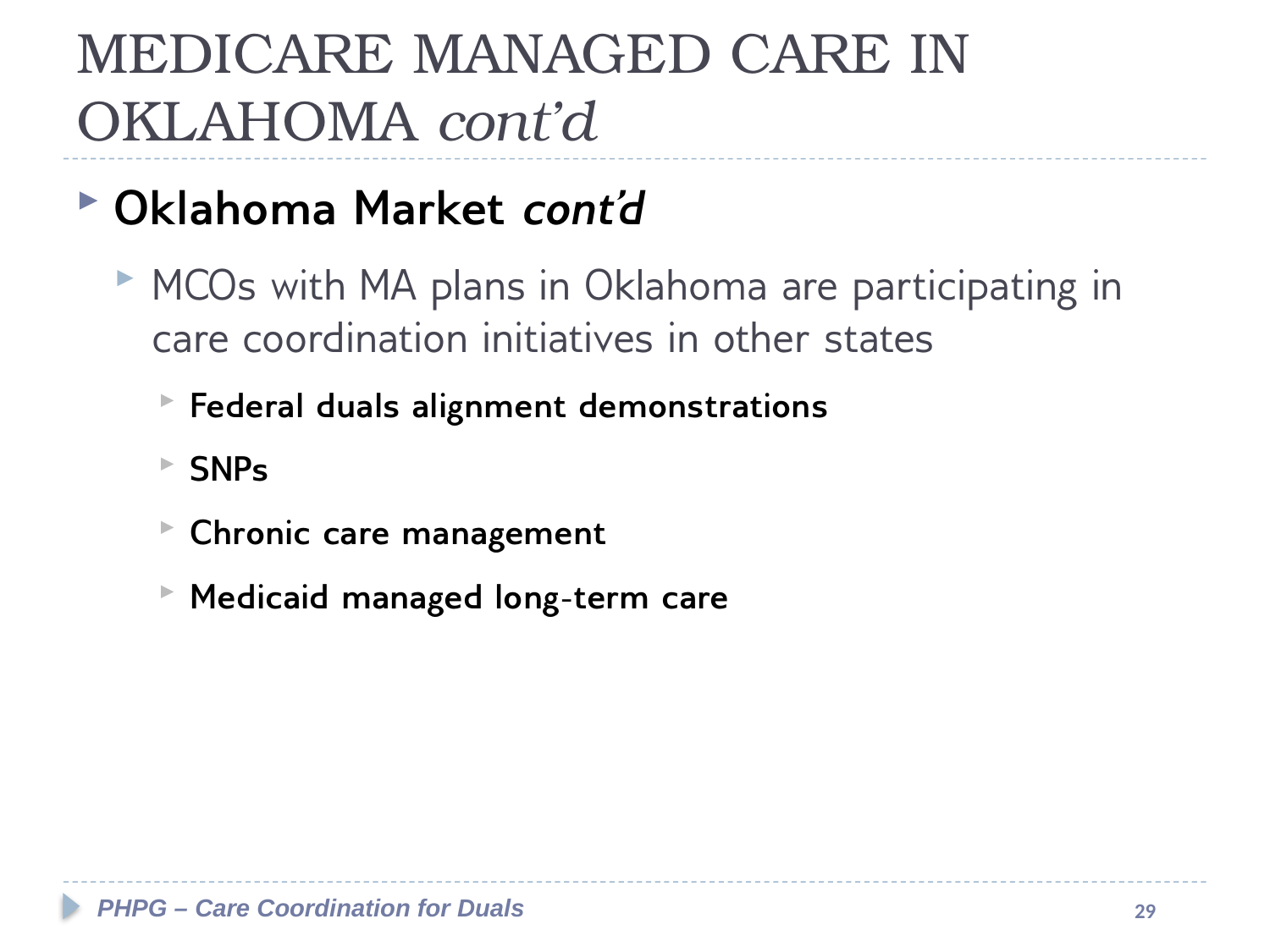

#
MEDICARE MANAGED CARE IN OKLAHOMA cont’d
Oklahoma Market cont’d
MCOs with MA plans in Oklahoma are participating in care coordination initiatives in other states
Federal duals alignment demonstrations
SNPs
Chronic care management
Medicaid managed long-term care

PHPG – Care Coordination for Duals
29